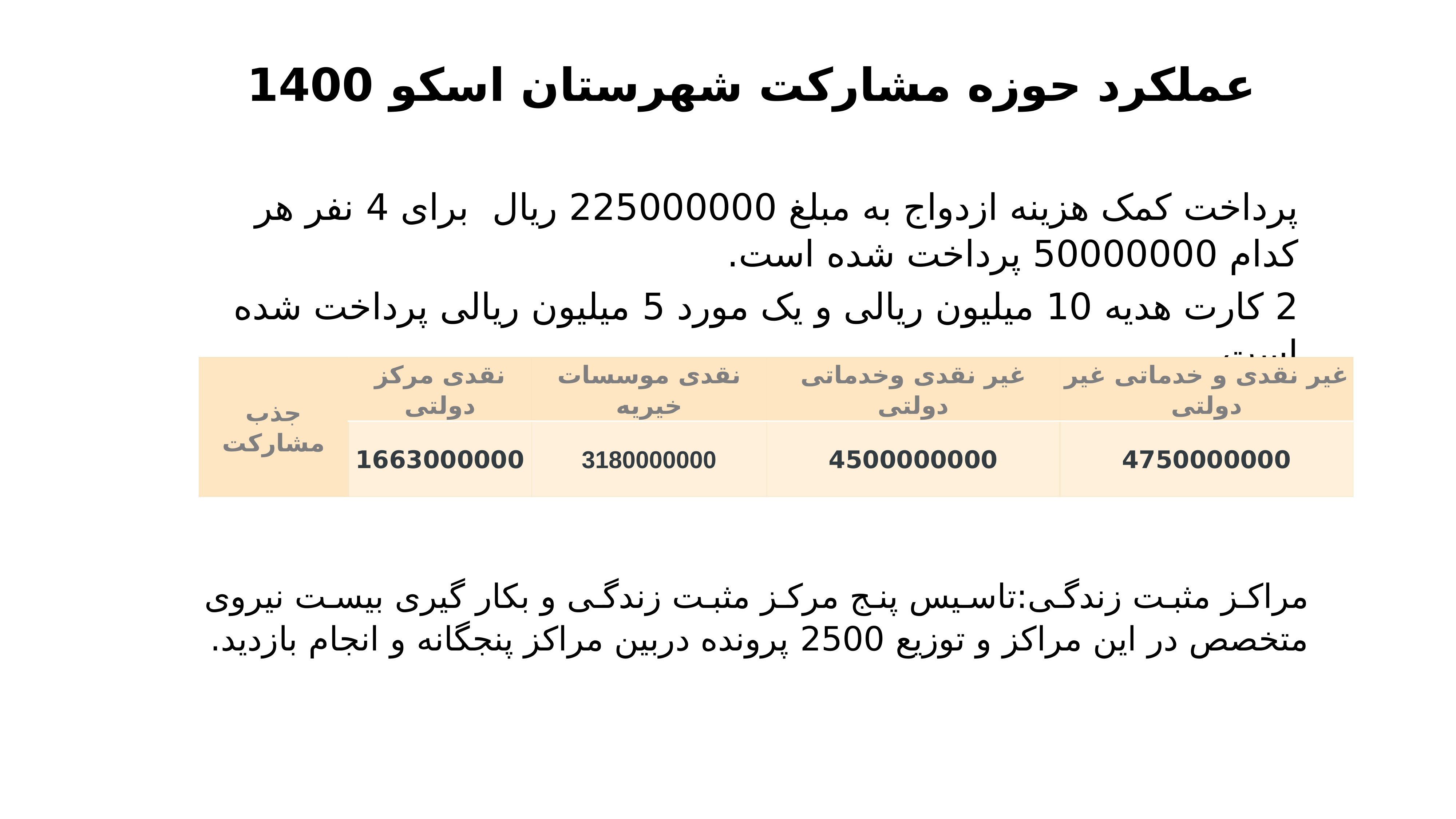

عملکرد حوزه مشارکت شهرستان اسکو 1400

پرداخت کمک هزینه ازدواج به مبلغ 225000000 ریال  برای 4 نفر هر کدام 50000000 پرداخت شده است.
2 کارت هدیه 10 میلیون ریالی و یک مورد 5 میلیون ریالی پرداخت شده است.
| جذب مشارکت | نقدی مرکز دولتی | نقدی موسسات خیریه | غیر نقدی وخدماتی دولتی | غیر نقدی و خدماتی غیر دولتی |
| --- | --- | --- | --- | --- |
|  | 1663000000 | 3180000000 | 4500000000 | 4750000000 |
مراکز مثبت زندگی:تاسیس پنج مرکز مثبت زندگی و بکار گیری بیست نیروی متخصص در این مراکز و توزیع 2500 پرونده دربین مراکز پنجگانه و انجام بازدید.